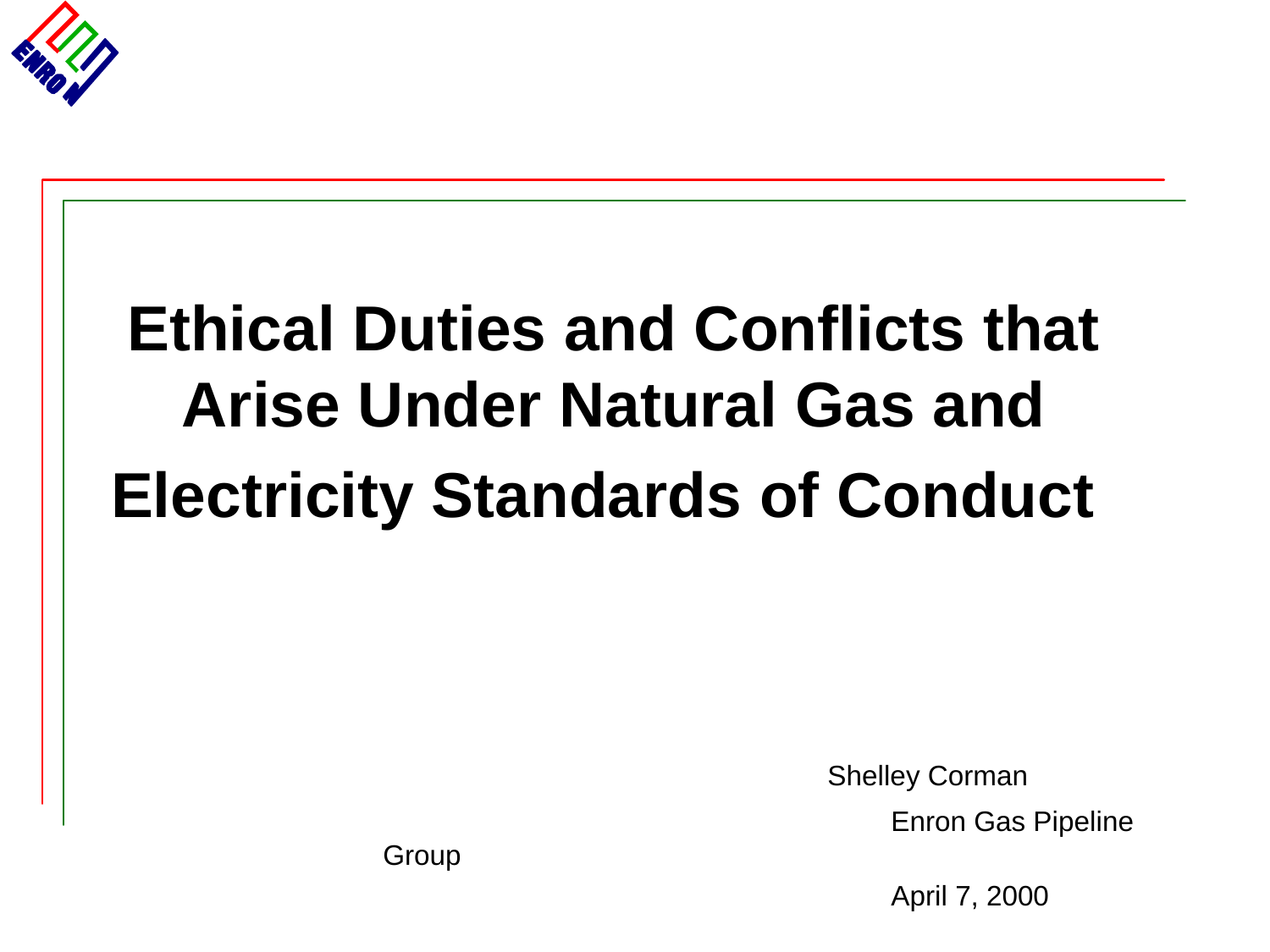

# Ethical Duties and Conflicts that Arise Under Natural Gas and Electricity Standards of Conduct

				Shelley Corman
					Enron Gas Pipeline Group
					April 7, 2000